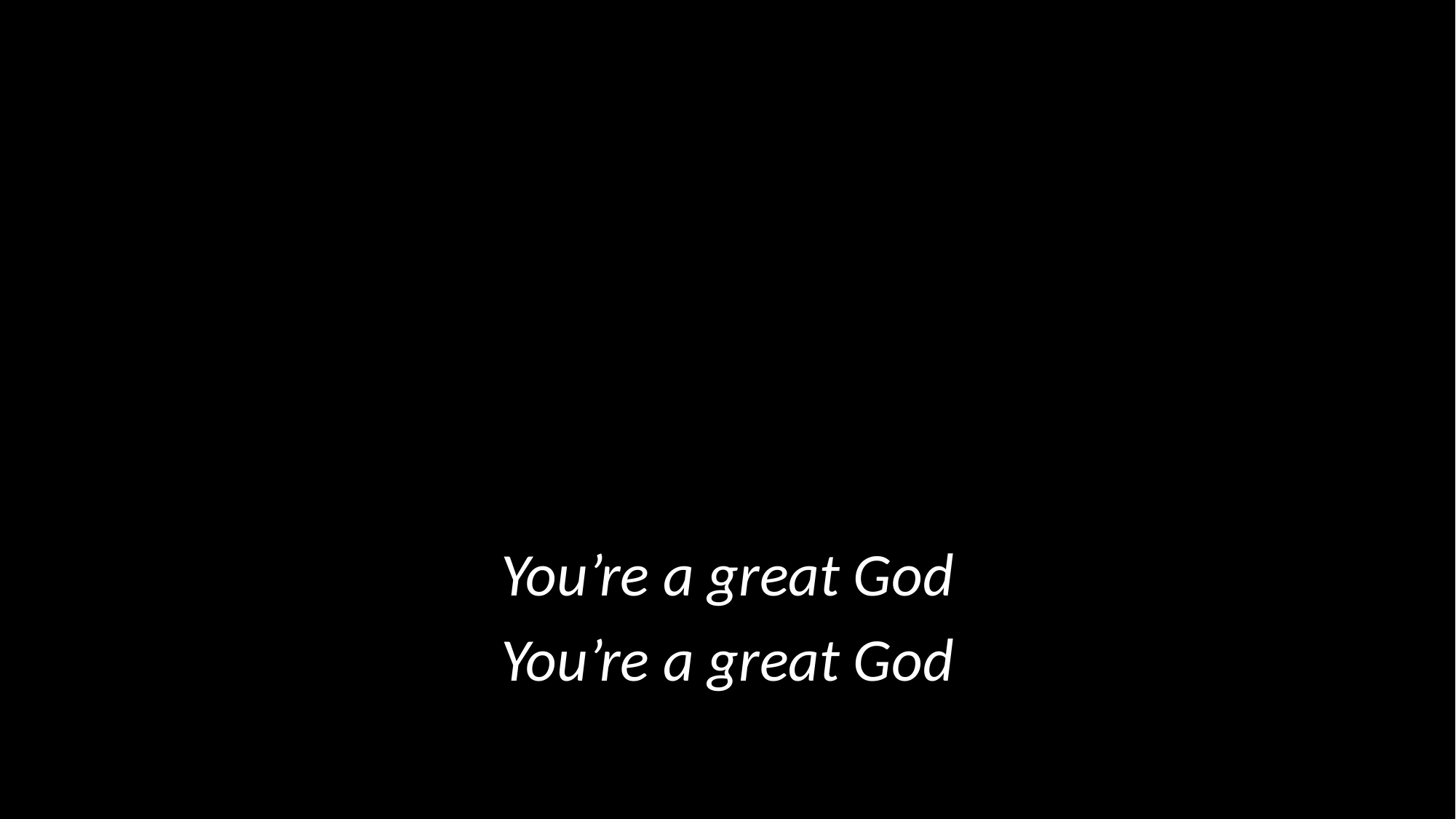

You’re a great God
You’re a great God